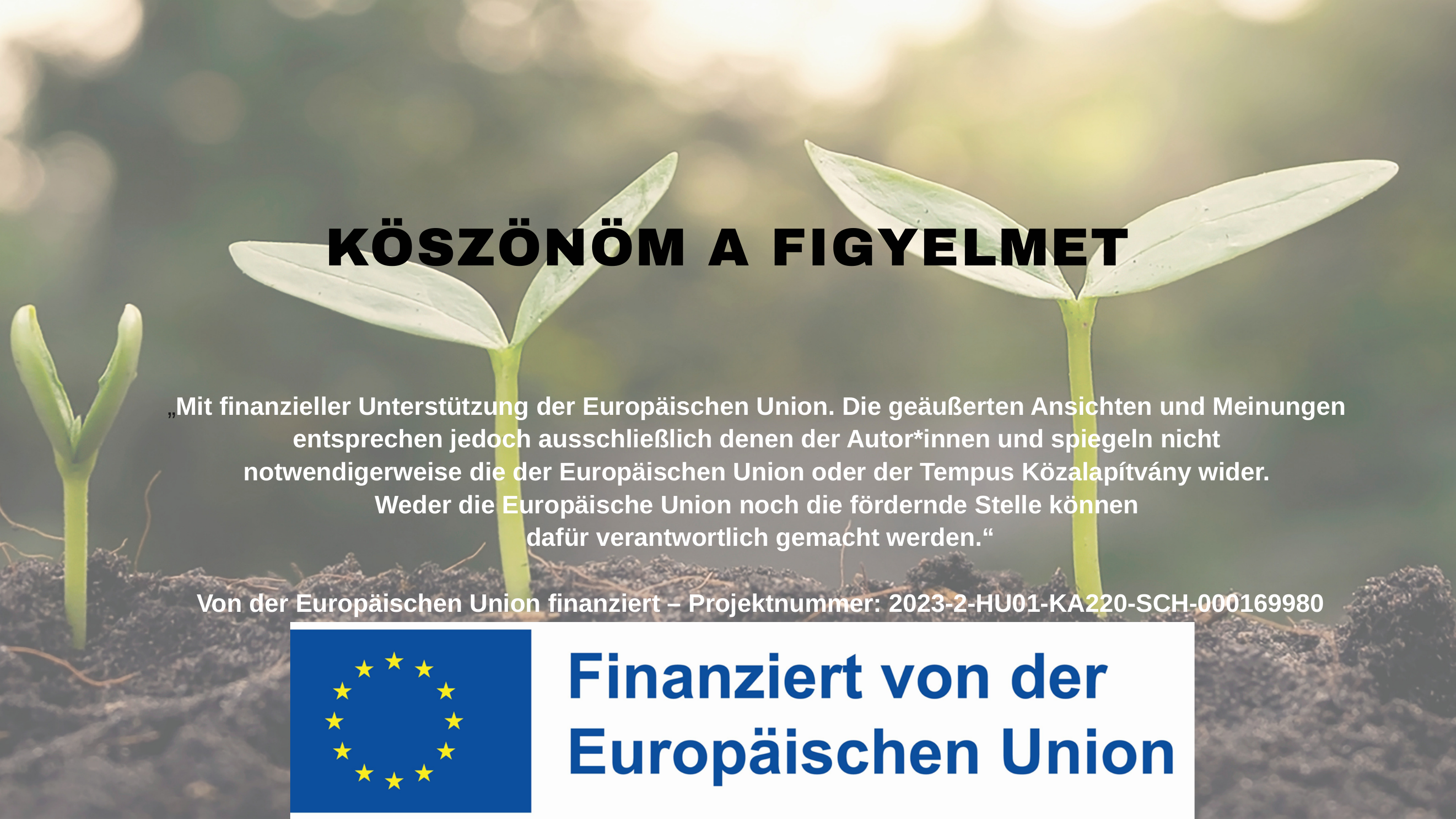

KÖSZÖNÖM A FIGYELMET
„Mit finanzieller Unterstützung der Europäischen Union. Die geäußerten Ansichten und Meinungen
entsprechen jedoch ausschließlich denen der Autor*innen und spiegeln nicht
notwendigerweise die der Europäischen Union oder der Tempus Közalapítvány wider.
Weder die Europäische Union noch die fördernde Stelle können
dafür verantwortlich gemacht werden.“

Von der Europäischen Union finanziert – Projektnummer: 2023-2-HU01-KA220-SCH-000169980